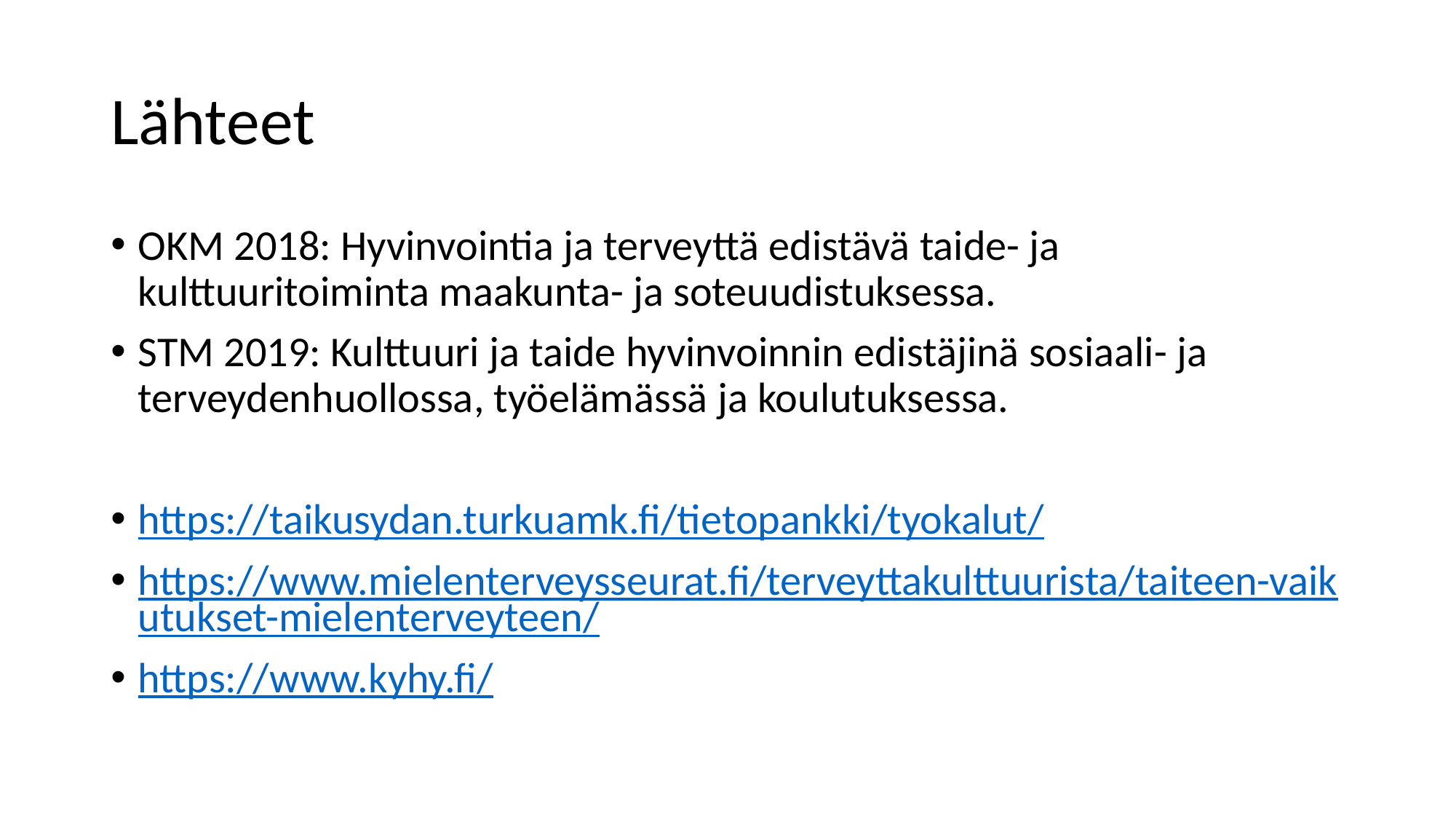

# Lähteet
OKM 2018: Hyvinvointia ja terveyttä edistävä taide- ja kulttuuritoiminta maakunta- ja soteuudistuksessa.
STM 2019: Kulttuuri ja taide hyvinvoinnin edistäjinä sosiaali- ja terveydenhuollossa, työelämässä ja koulutuksessa.

https://taikusydan.turkuamk.fi/tietopankki/tyokalut/
https://www.mielenterveysseurat.fi/terveyttakulttuurista/taiteen-vaikutukset-mielenterveyteen/
https://www.kyhy.fi/